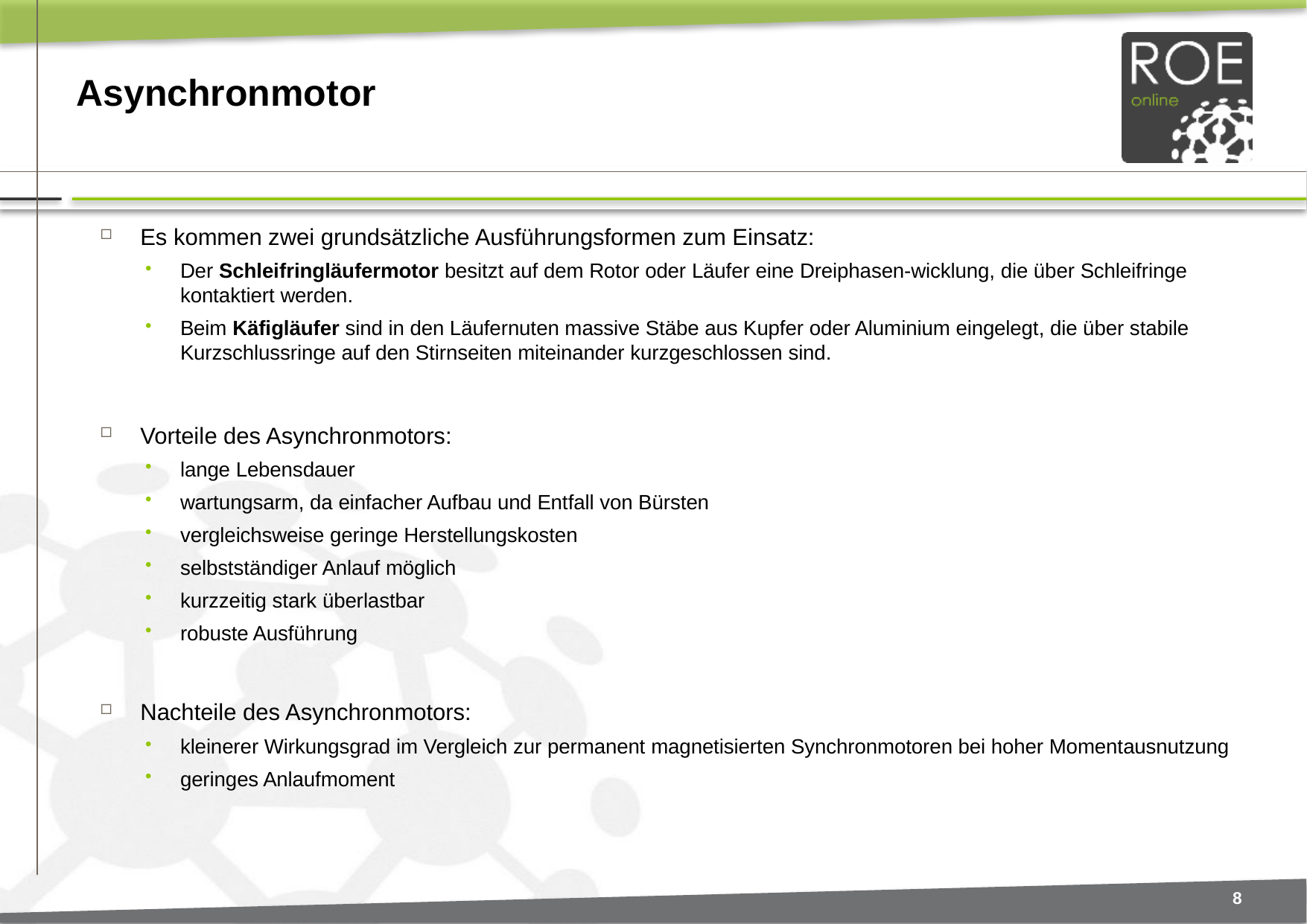

# Asynchronmotor
Es kommen zwei grundsätzliche Ausführungsformen zum Einsatz:
Der Schleifringläufermotor besitzt auf dem Rotor oder Läufer eine Dreiphasen-wicklung, die über Schleifringe kontaktiert werden.
Beim Käfigläufer sind in den Läufernuten massive Stäbe aus Kupfer oder Aluminium eingelegt, die über stabile Kurzschlussringe auf den Stirnseiten miteinander kurzgeschlossen sind.

Vorteile des Asynchronmotors:
lange Lebensdauer
wartungsarm, da einfacher Aufbau und Entfall von Bürsten
vergleichsweise geringe Herstellungskosten
selbstständiger Anlauf möglich
kurzzeitig stark überlastbar
robuste Ausführung

Nachteile des Asynchronmotors:
kleinerer Wirkungsgrad im Vergleich zur permanent magnetisierten Synchronmotoren bei hoher Momentausnutzung
geringes Anlaufmoment
8